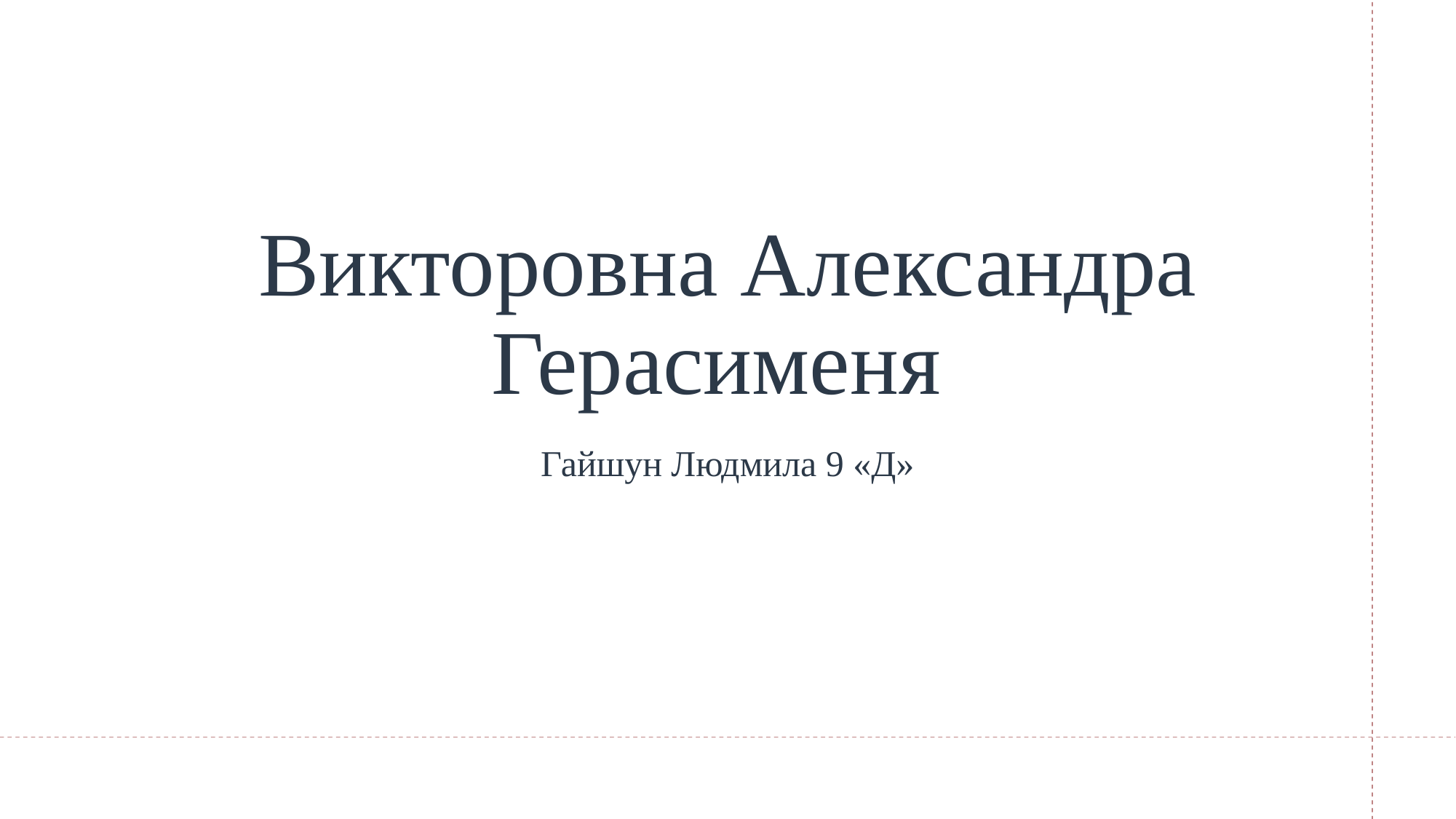

# Викторовна Александра Герасименя
Гайшун Людмила 9 «Д»